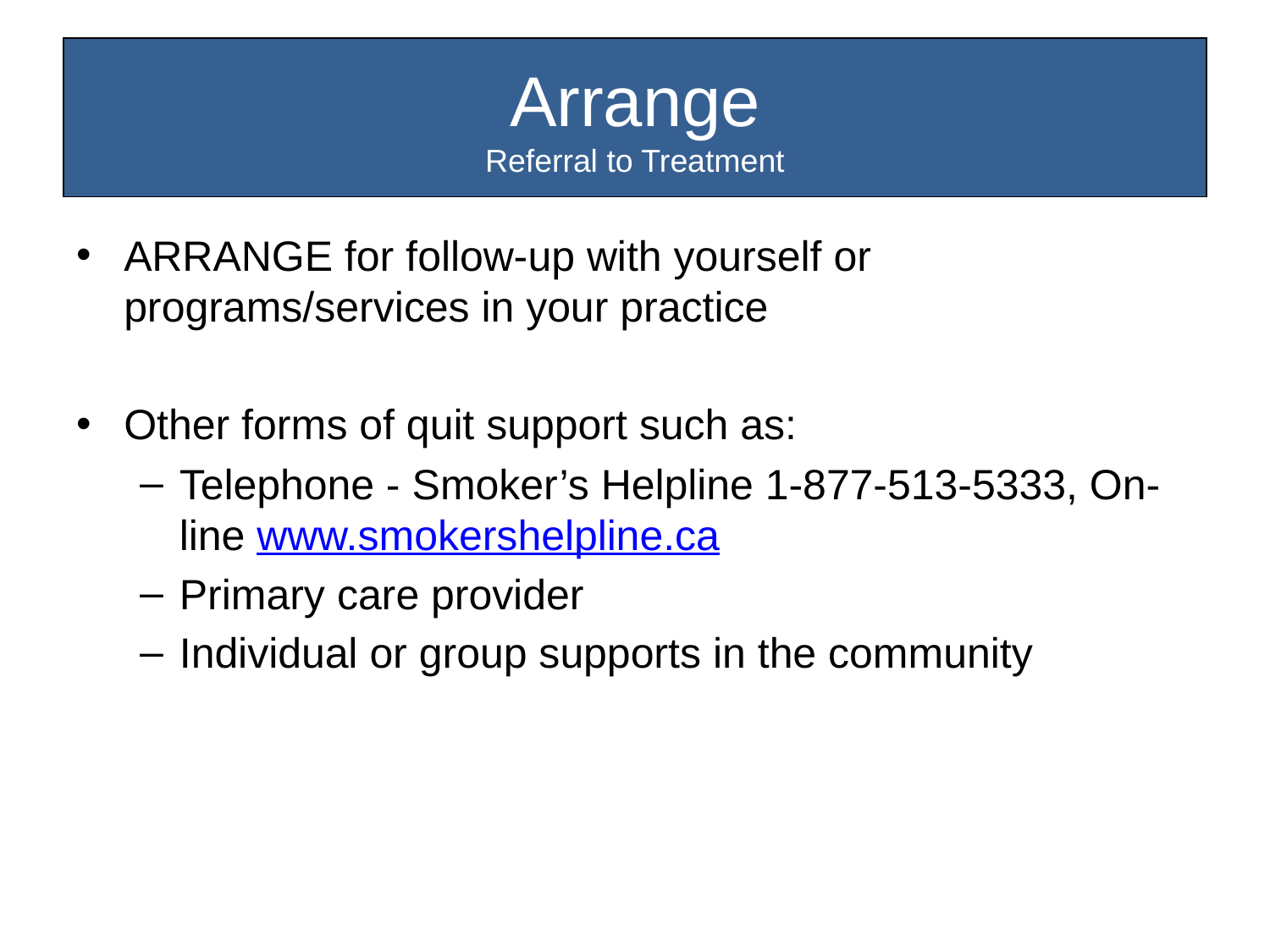

# Arrange Referral to Treatment
ARRANGE for follow-up with yourself or programs/services in your practice

Other forms of quit support such as:
Telephone - Smoker’s Helpline 1-877-513-5333, On-line www.smokershelpline.ca
Primary care provider
Individual or group supports in the community